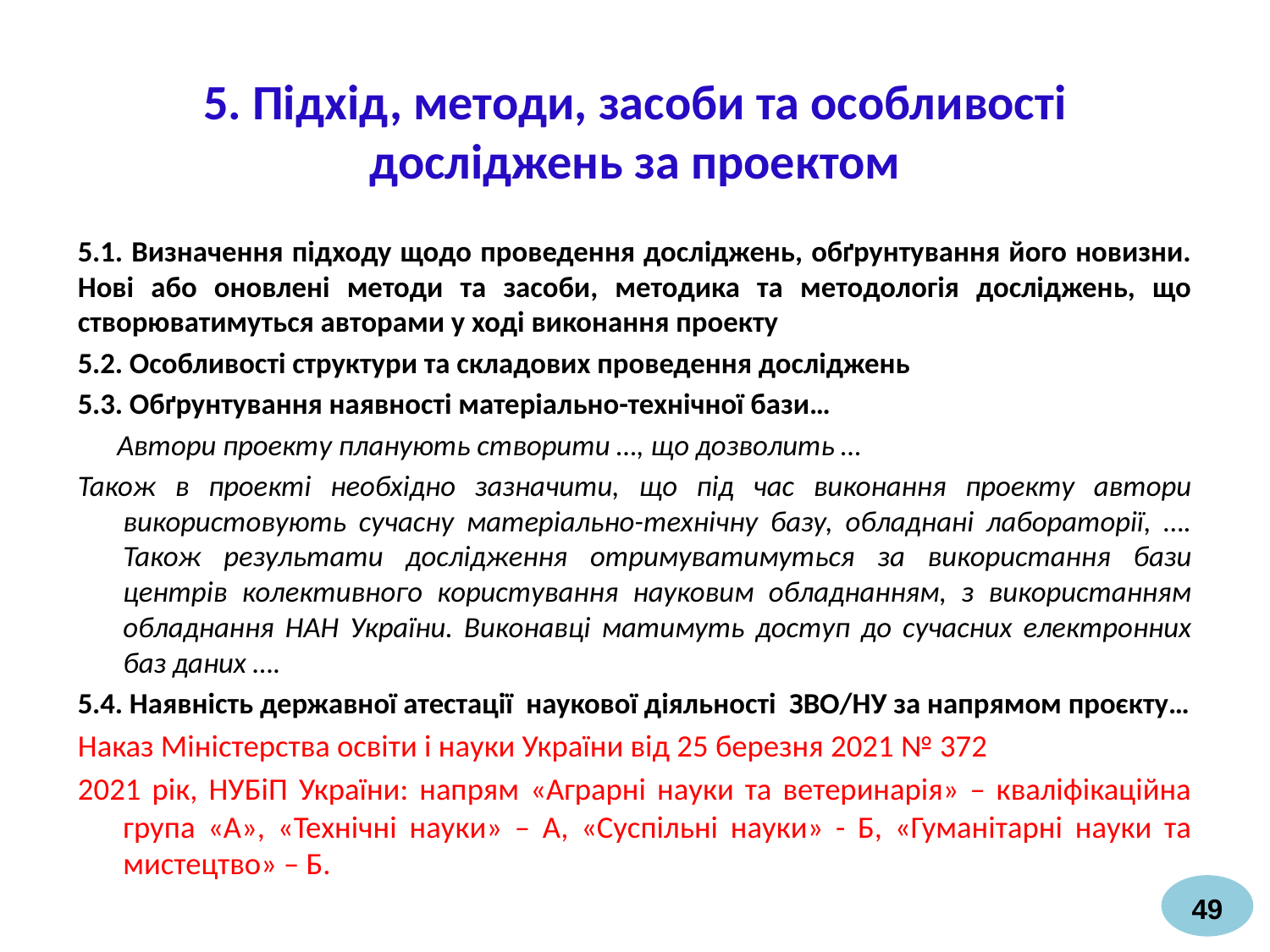

# 5. Підхід, методи, засоби та особливості досліджень за проектом
5.1. Визначення підходу щодо проведення досліджень, обґрунтування його новизни. Нові або оновлені методи та засоби, методика та методологія досліджень, що створюватимуться авторами у ході виконання проекту
5.2. Особливості структури та складових проведення досліджень
5.3. Обґрунтування наявності матеріально-технічної бази…
      Автори проекту планують створити …, що дозволить …
Також в проекті необхідно зазначити, що під час виконання проекту автори використовують сучасну матеріально-технічну базу, обладнані лабораторії, …. Також результати дослідження отримуватимуться за використання бази центрів колективного користування науковим обладнанням, з використанням обладнання НАН України. Виконавці матимуть доступ до сучасних електронних баз даних ….
5.4. Наявність державної атестації  наукової діяльності  ЗВО/НУ за напрямом проєкту…
Наказ Міністерства освіти і науки України від 25 березня 2021 № 372
2021 рік, НУБіП України: напрям «Аграрні науки та ветеринарія» – кваліфікаційна група «А», «Технічні науки» – А, «Суспільні науки» - Б, «Гуманітарні науки та мистецтво» – Б.
49